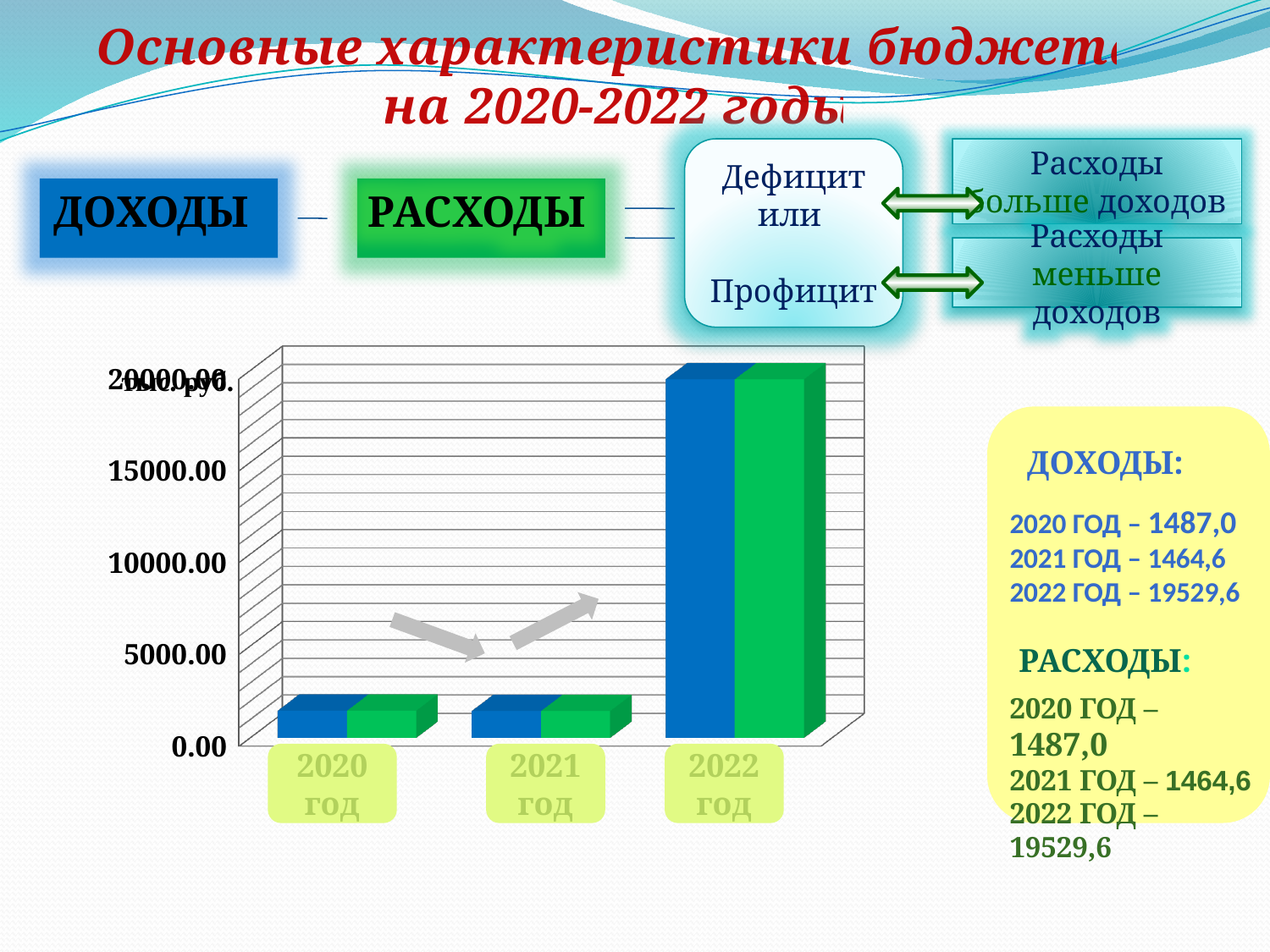

Основные характеристики бюджета
на 2020-2022 годы
Дефицит
или
 Профицит
Расходы больше доходов

Доходы

расходы

Расходы меньше доходов

[unsupported chart]

тыс. руб.

доходы:
2020 год – 1487,0
2021 год – 1464,6
2022 год – 19529,6
расходы:
2020 год – 1487,0
2021 год – 1464,6
2022 год – 19529,6
2020 год
2021 год
2022 год